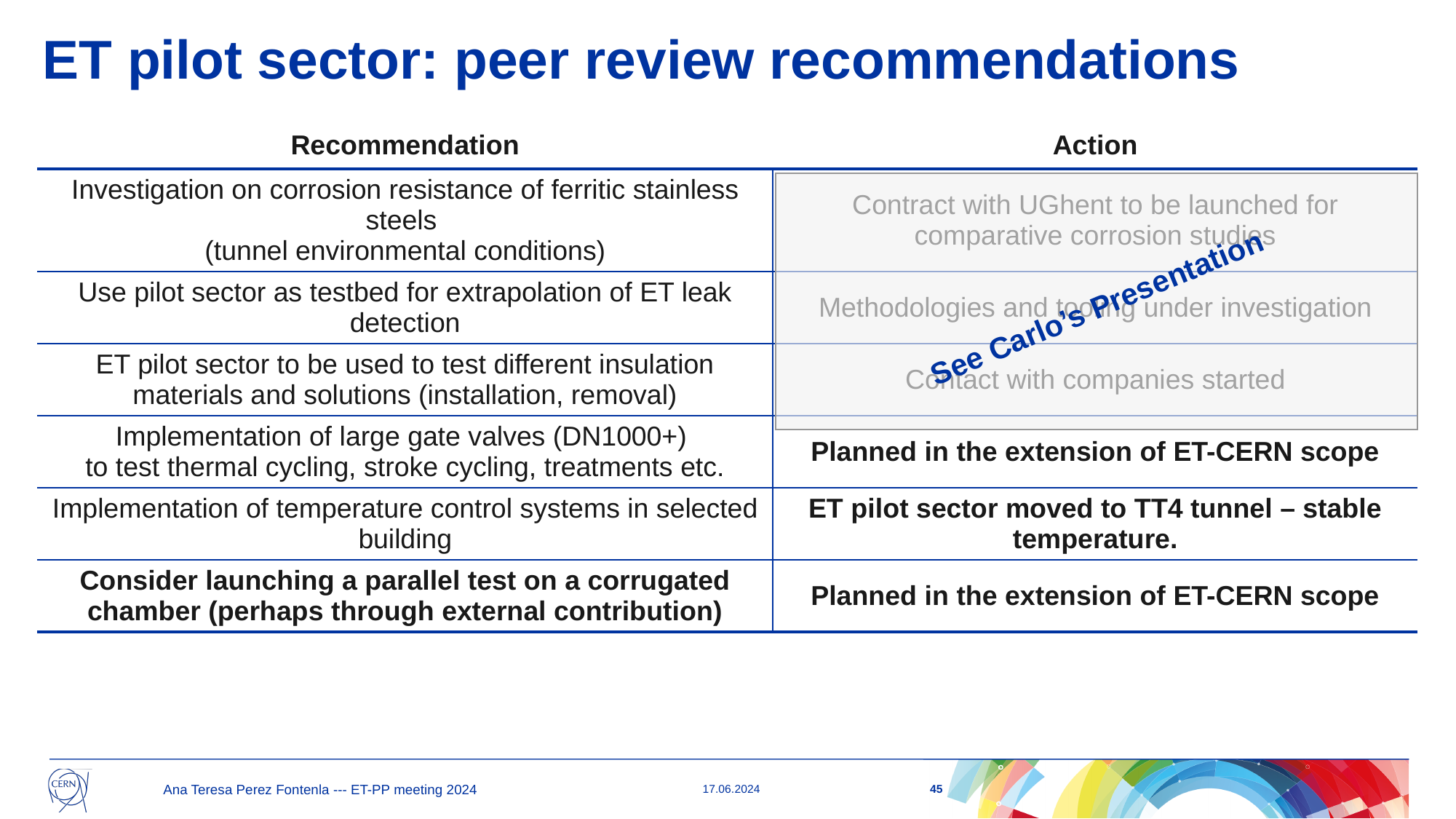

ET pilot sector: peer review recommendations
| Recommendation | Action |
| --- | --- |
| Investigation on corrosion resistance of ferritic stainless steels (tunnel environmental conditions) | Contract with UGhent to be launched for comparative corrosion studies |
| Use pilot sector as testbed for extrapolation of ET leak detection | Methodologies and tooling under investigation |
| ET pilot sector to be used to test different insulation materials and solutions (installation, removal) | Contact with companies started |
| Implementation of large gate valves (DN1000+) to test thermal cycling, stroke cycling, treatments etc. | Planned in the extension of ET-CERN scope |
| Implementation of temperature control systems in selected building | ET pilot sector moved to TT4 tunnel – stable temperature. |
| Consider launching a parallel test on a corrugated chamber (perhaps through external contribution) | Planned in the extension of ET-CERN scope |

See Carlo’s Presentation
45
Ana Teresa Perez Fontenla --- ET-PP meeting 2024
17.06.2024